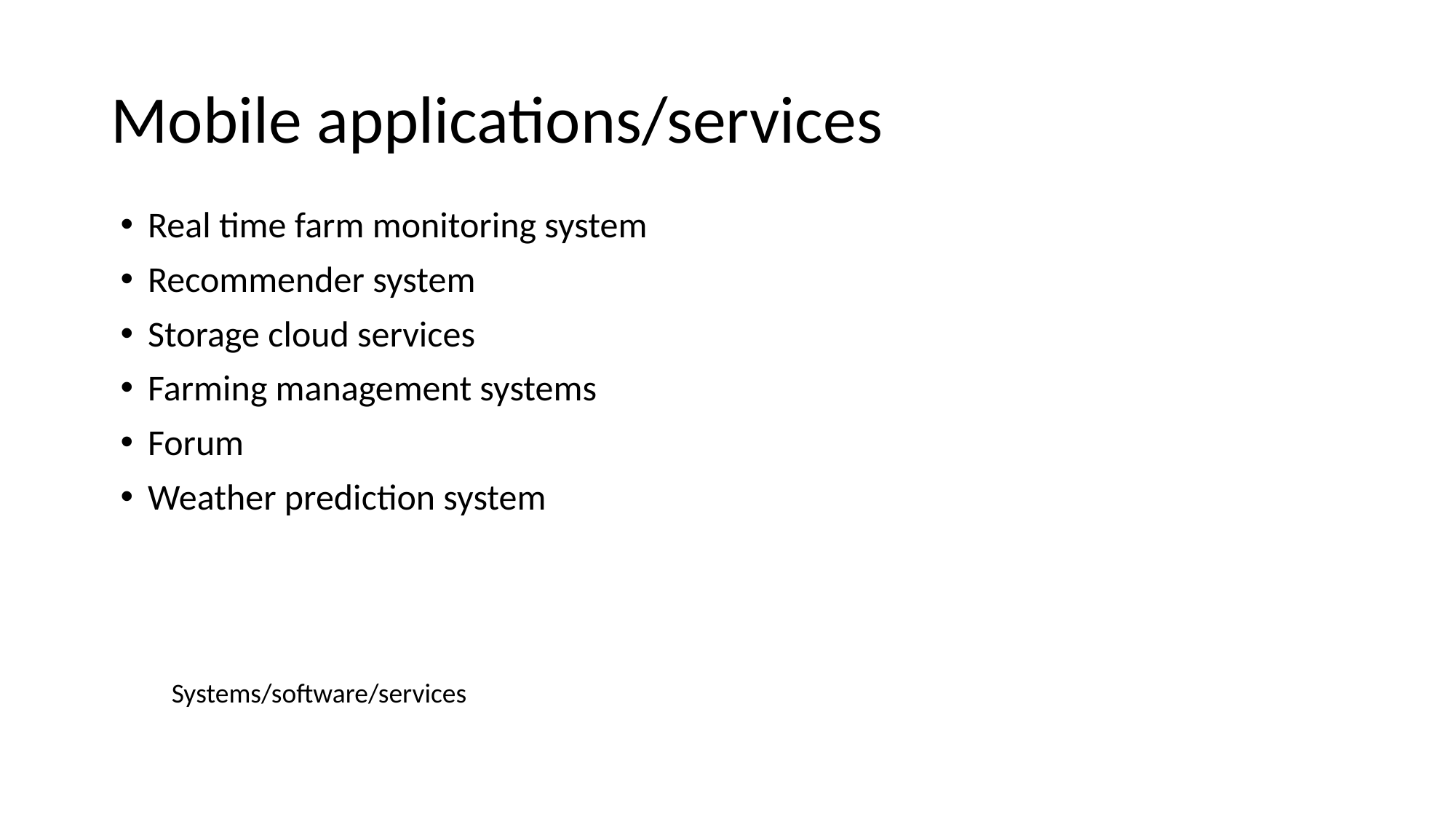

# Mobile applications/services
Real time farm monitoring system
Recommender system
Storage cloud services
Farming management systems
Forum
Weather prediction system

Systems/software/services